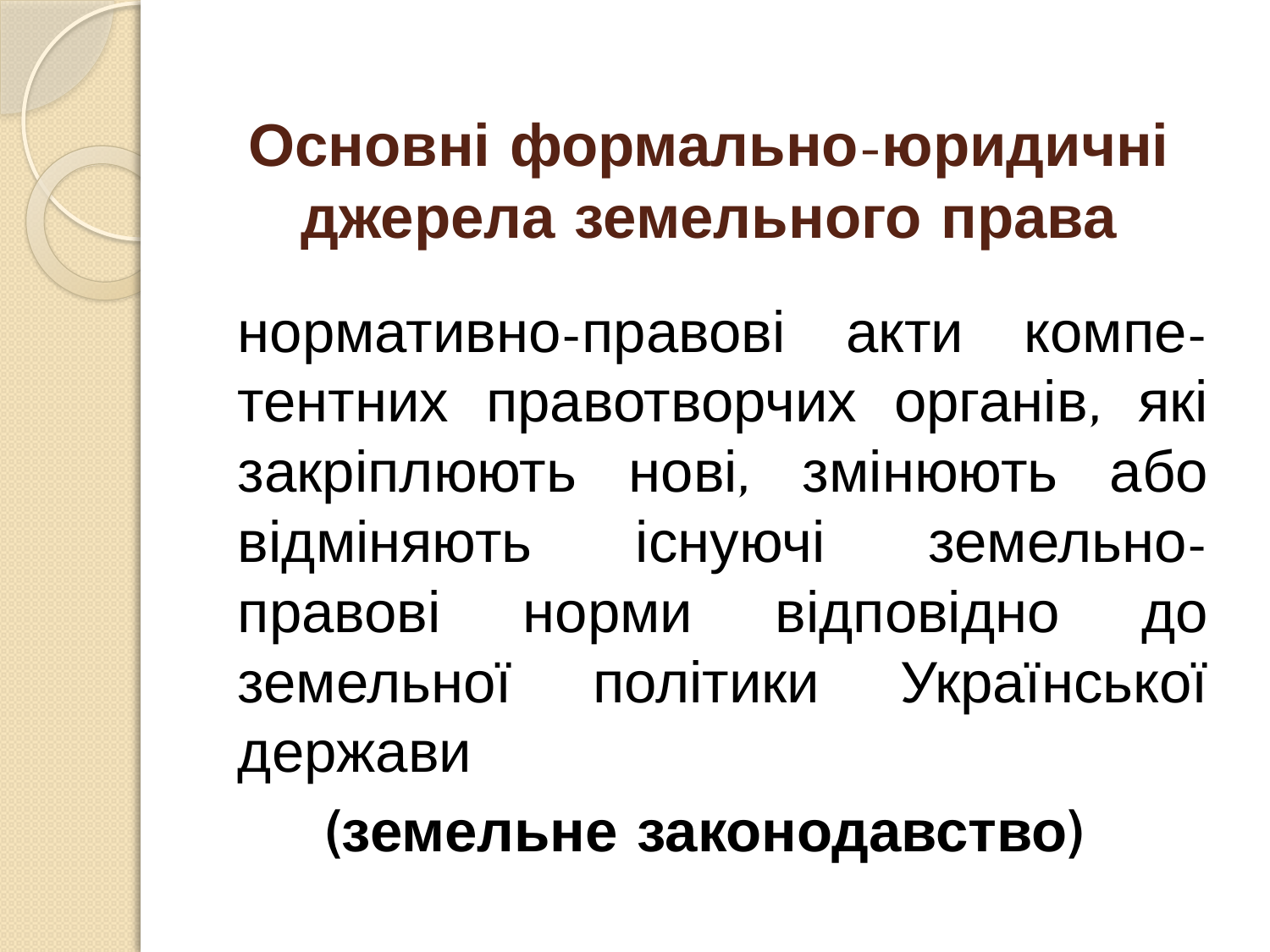

# Основні формально-юридичні джерела земельного права
	нормативно-правові акти компе-тентних правотворчих органів, які закріплюють нові, змінюють або відміняють існуючі земельно-правові норми відповідно до земельної політики Української держави
(земельне законодавство)